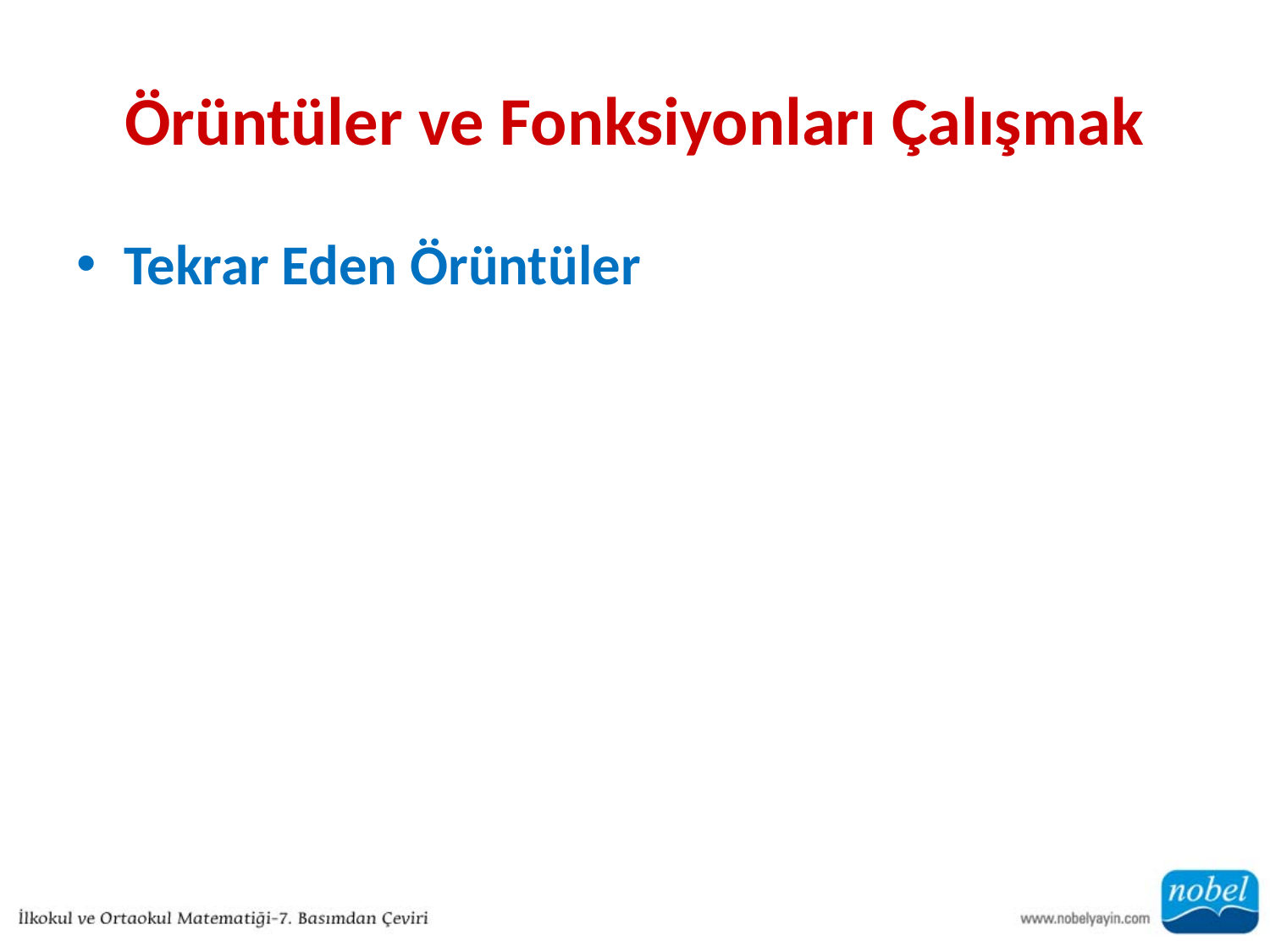

# Örüntüler ve Fonksiyonları Çalışmak
Tekrar Eden Örüntüler